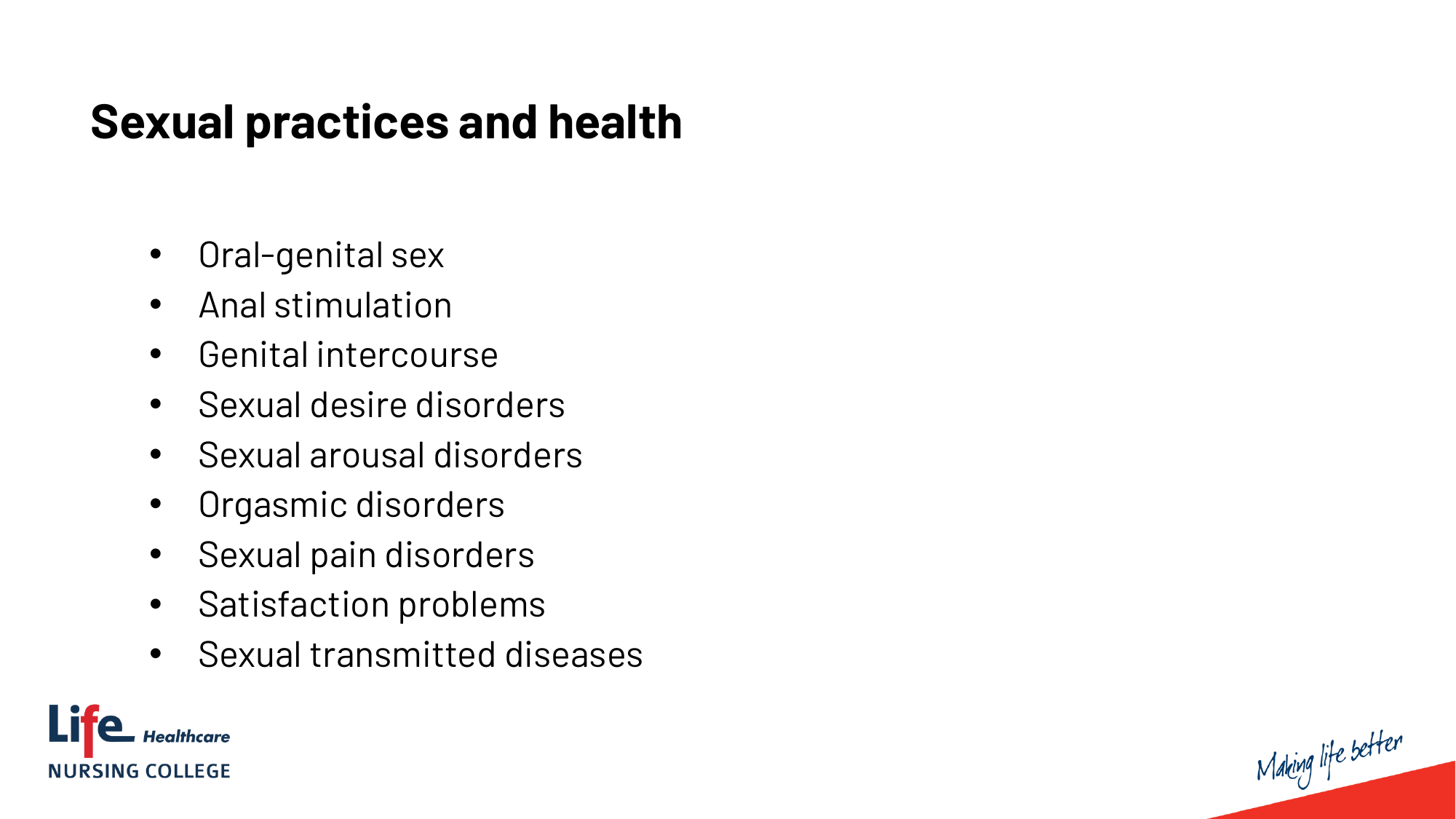

Sexual practices and health
Oral-genital sex
Anal stimulation
Genital intercourse
Sexual desire disorders
Sexual arousal disorders
Orgasmic disorders
Sexual pain disorders
Satisfaction problems
Sexual transmitted diseases